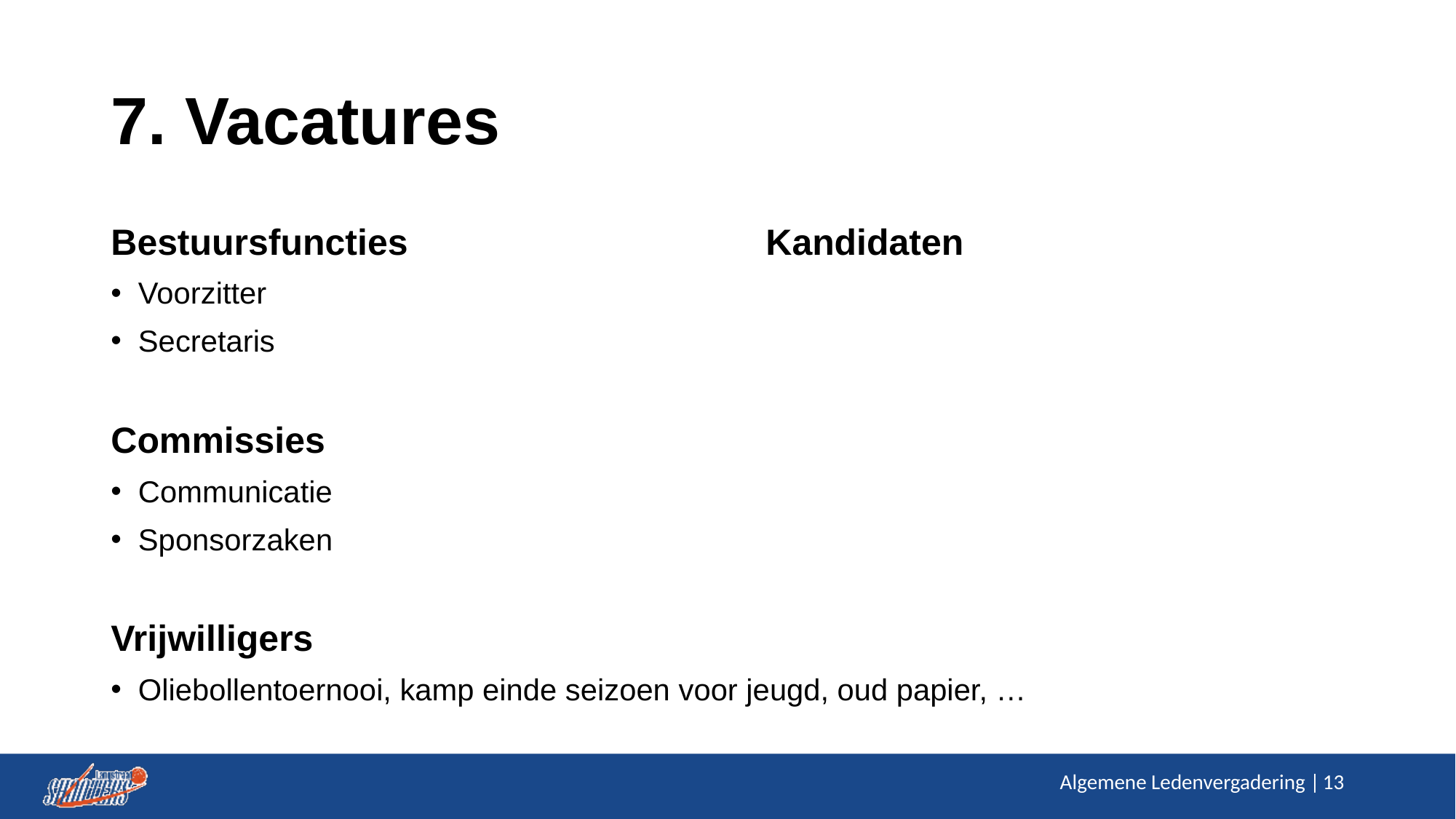

# 7. Vacatures
Bestuursfuncties				Kandidaten
Voorzitter
Secretaris

Commissies
Communicatie
Sponsorzaken

Vrijwilligers
Oliebollentoernooi, kamp einde seizoen voor jeugd, oud papier, …
Algemene Ledenvergadering |
13